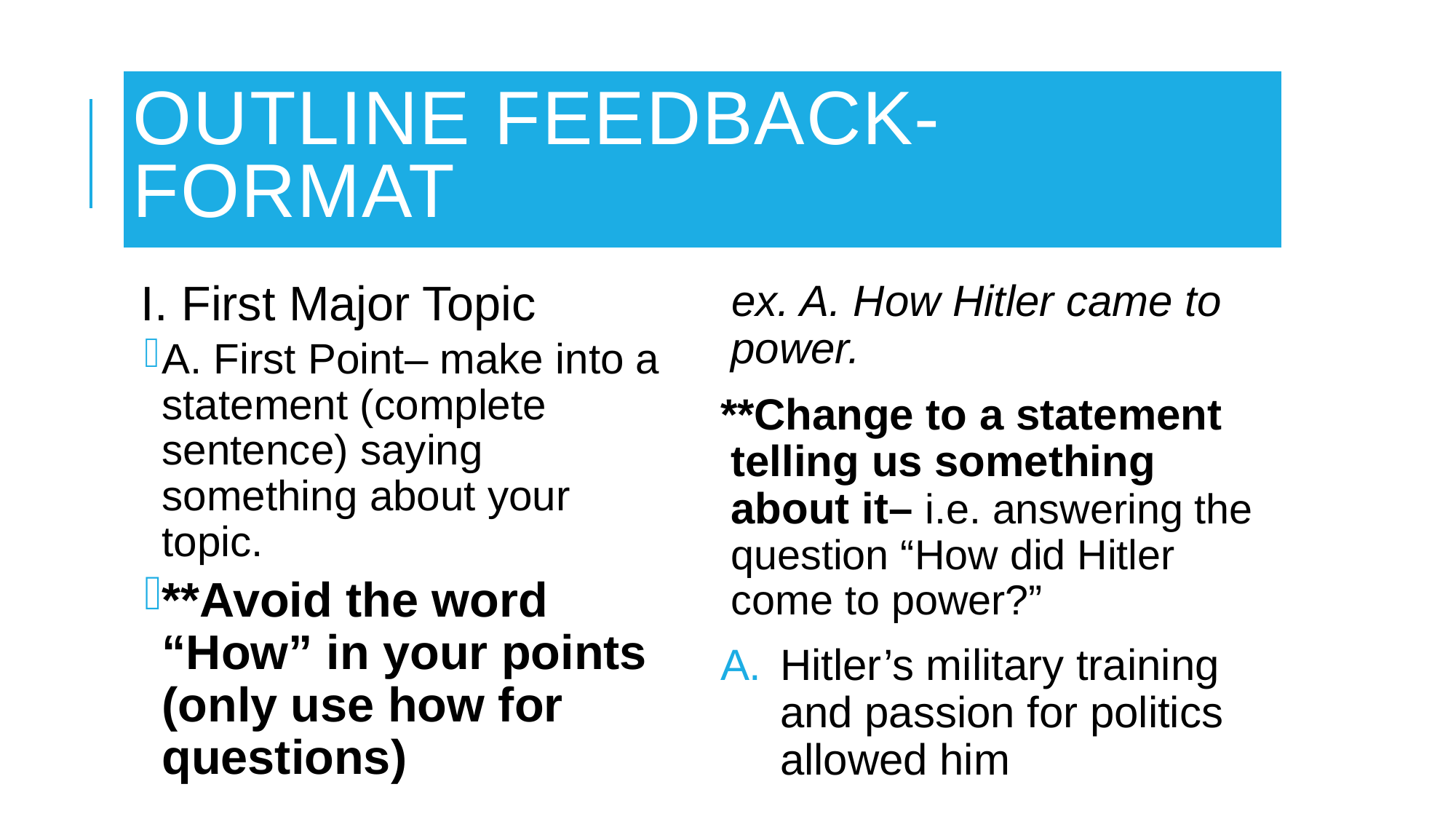

# Outline Feedback- Format
ex. A. How Hitler came to power.
**Change to a statement telling us something about it– i.e. answering the question “How did Hitler come to power?”
Hitler’s military training and passion for politics allowed him

I. First Major Topic
A. First Point– make into a statement (complete sentence) saying something about your topic.
**Avoid the word “How” in your points (only use how for questions)